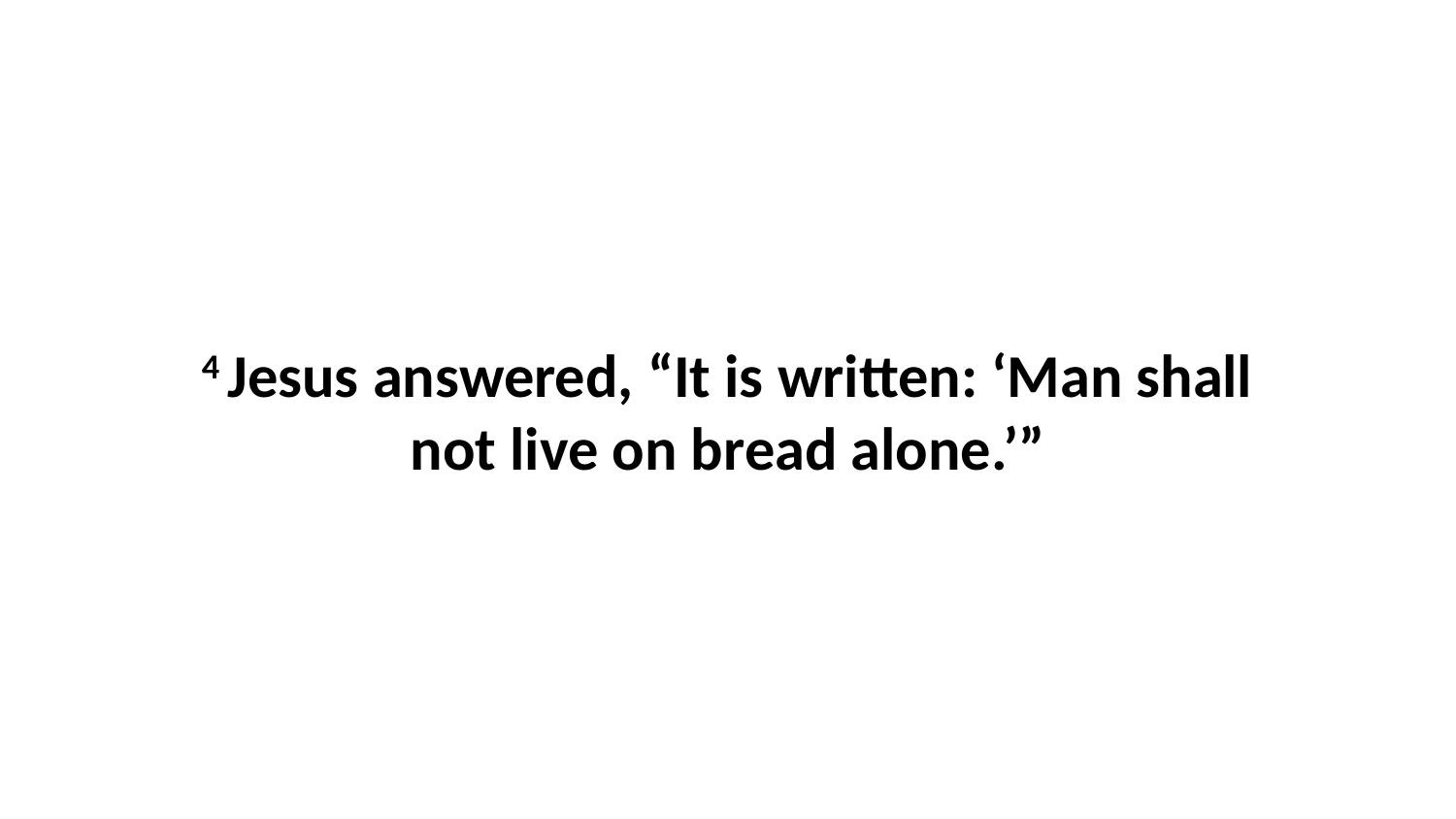

4 Jesus answered, “It is written: ‘Man shall not live on bread alone.’”